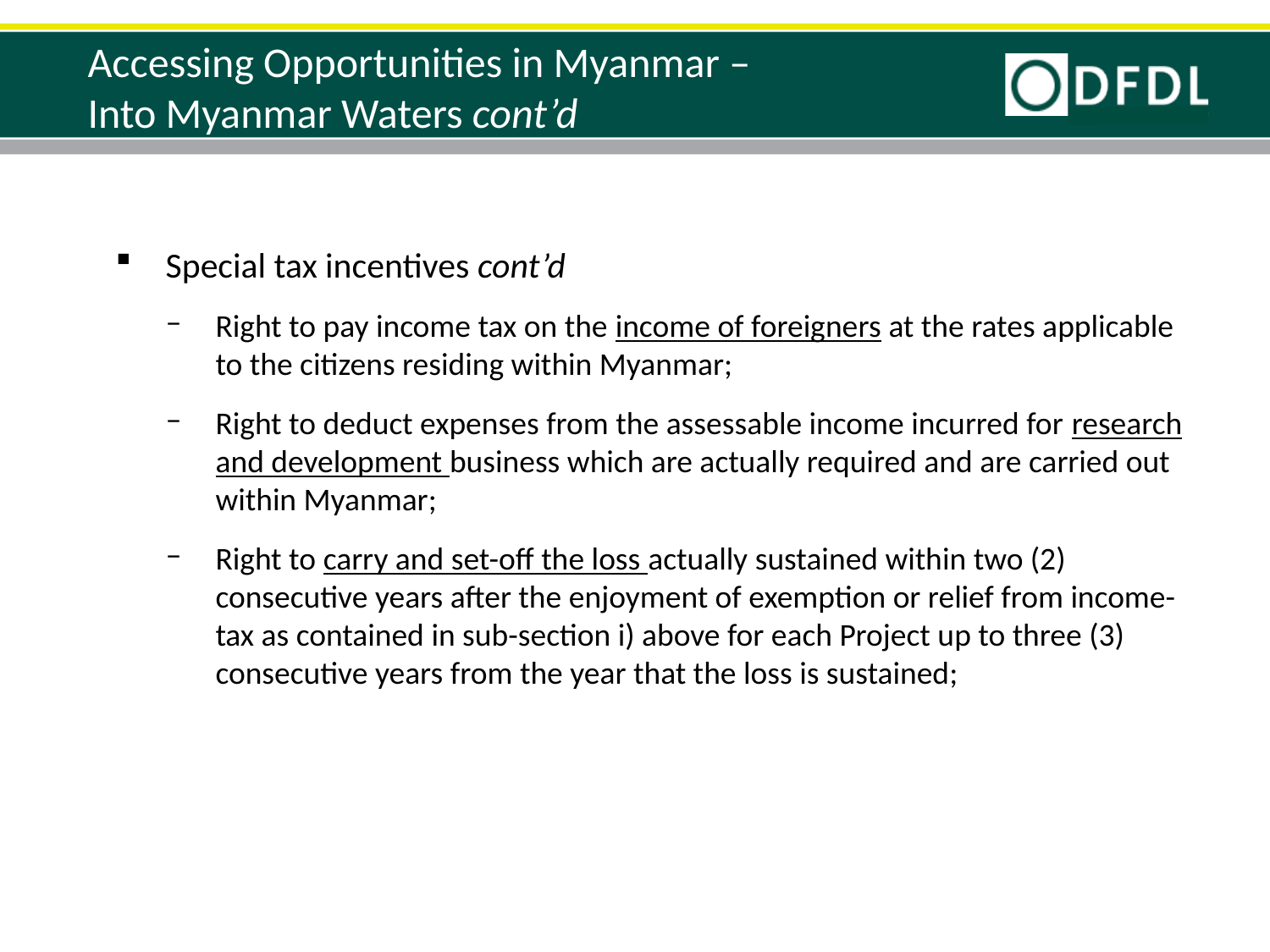

Accessing Opportunities in Myanmar –
Into Myanmar Waters cont’d
Special tax incentives cont’d
Right to pay income tax on the income of foreigners at the rates applicable to the citizens residing within Myanmar;
Right to deduct expenses from the assessable income incurred for research and development business which are actually required and are carried out within Myanmar;
Right to carry and set-off the loss actually sustained within two (2) consecutive years after the enjoyment of exemption or relief from income-tax as contained in sub-section i) above for each Project up to three (3) consecutive years from the year that the loss is sustained;